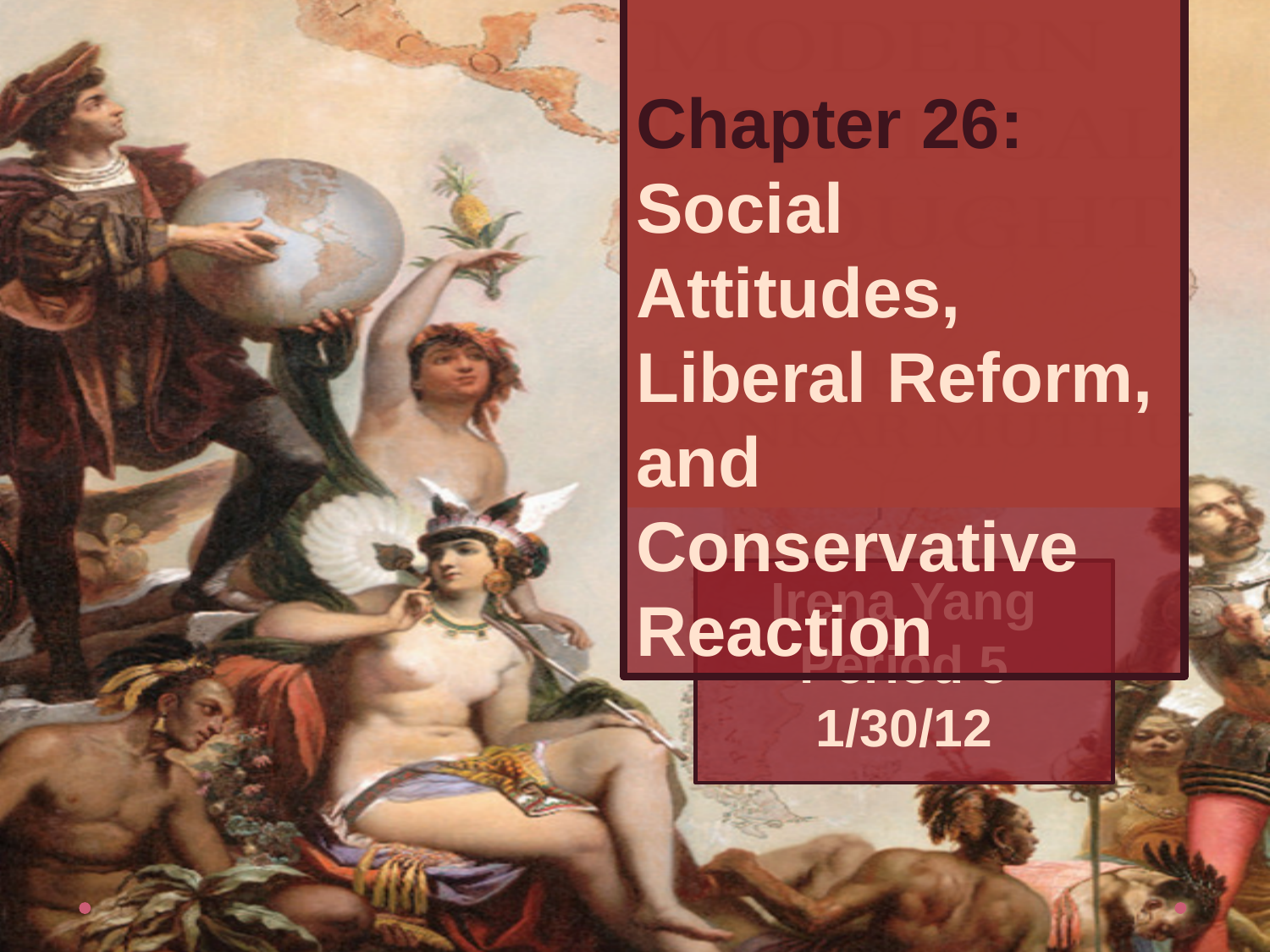

Chapter 26: Social Attitudes, Liberal Reform, and Conservative Reaction
Irena Yang
Period 5
1/30/12